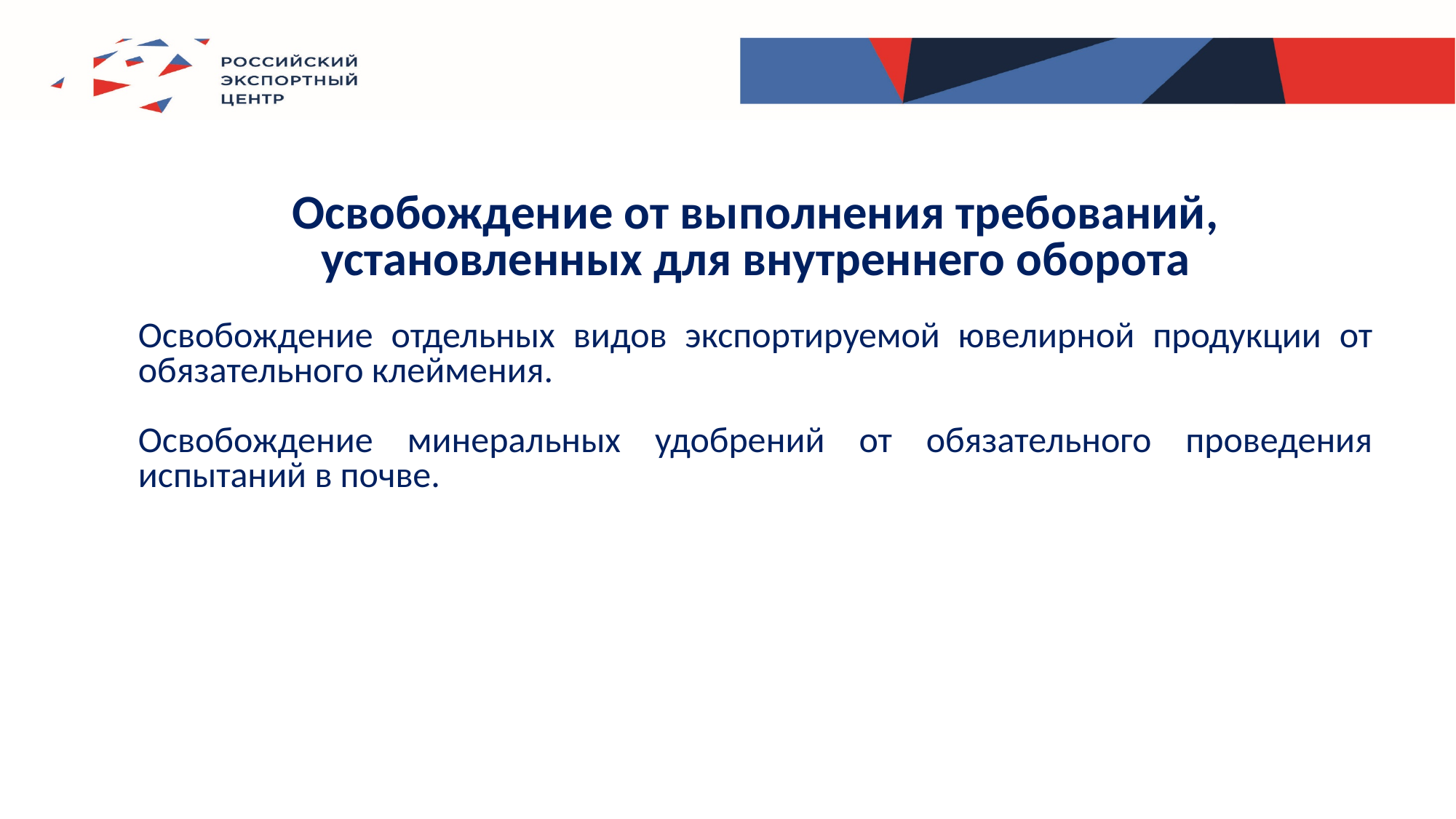

Освобождение от выполнения требований, установленных для внутреннего оборота

Освобождение отдельных видов экспортируемой ювелирной продукции от обязательного клеймения.

Освобождение минеральных удобрений от обязательного проведения испытаний в почве.